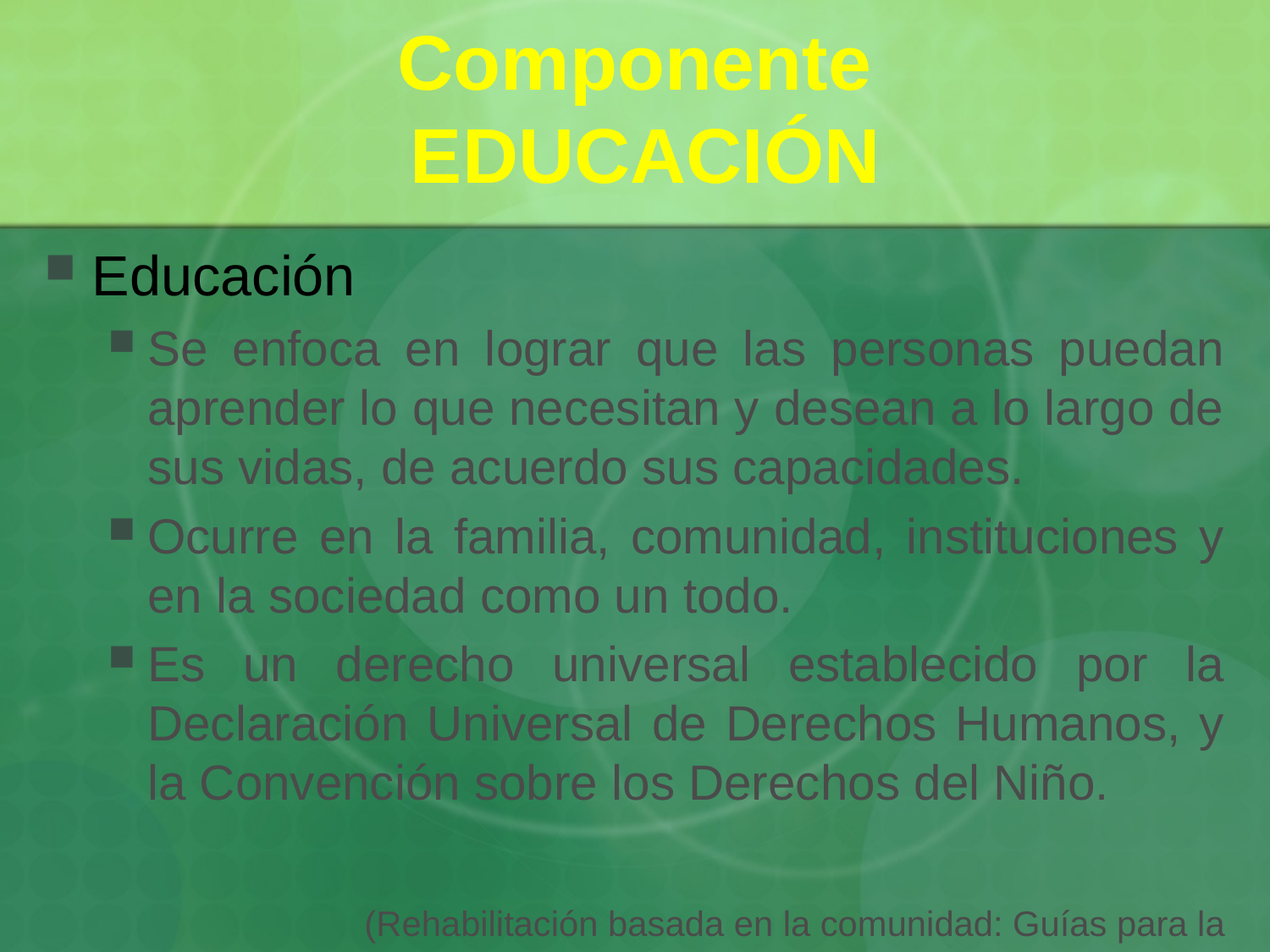

# Componente EDUCACIÓN
Educación
Se enfoca en lograr que las personas puedan aprender lo que necesitan y desean a lo largo de sus vidas, de acuerdo sus capacidades.
Ocurre en la familia, comunidad, instituciones y en la sociedad como un todo.
Es un derecho universal establecido por la Declaración Universal de Derechos Humanos, y la Convención sobre los Derechos del Niño.

   		(Rehabilitación basada en la comunidad: Guías para la RBC, 2012)